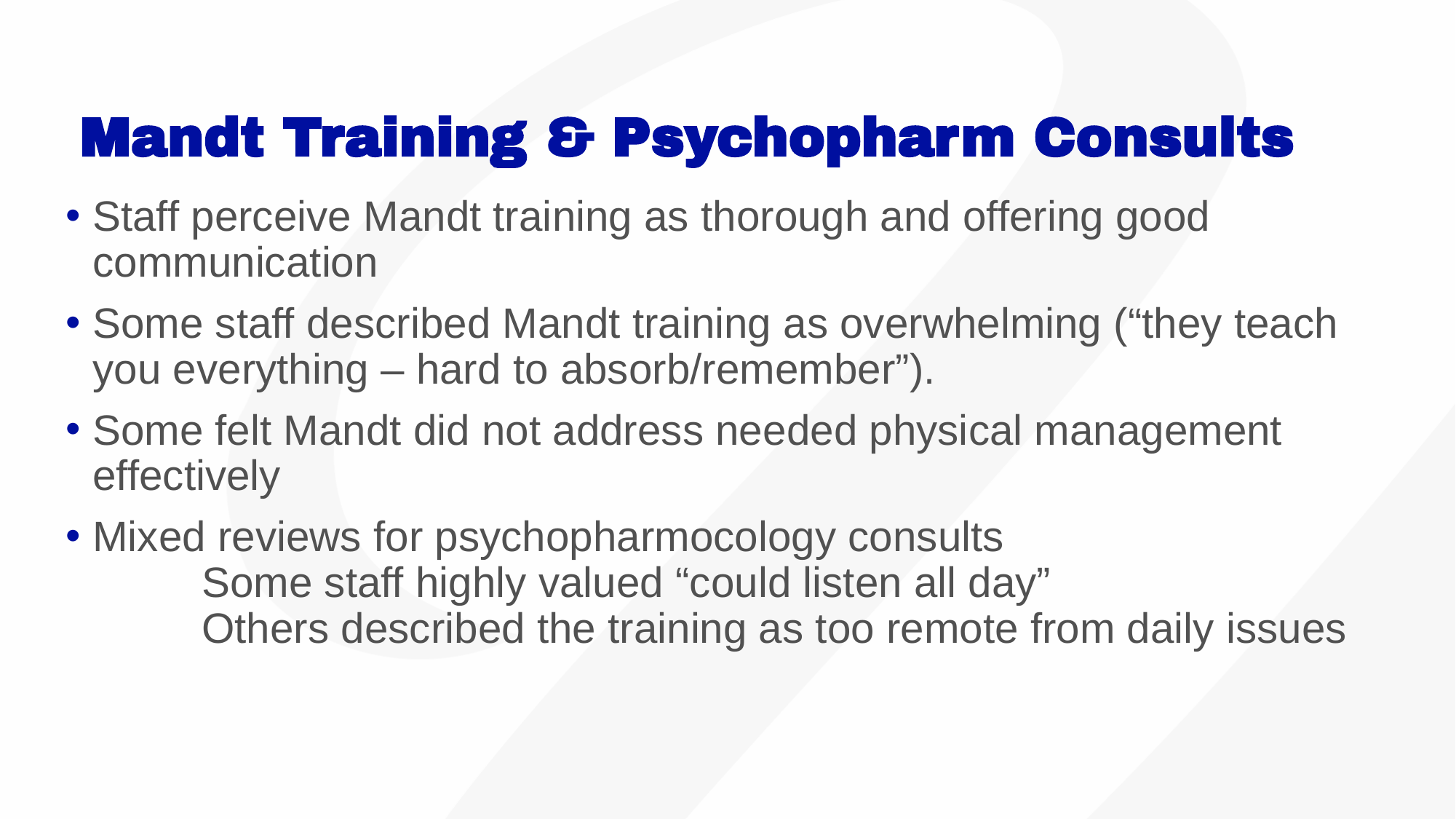

# Mandt Training & Psychopharm Consults
Staff perceive Mandt training as thorough and offering good communication
Some staff described Mandt training as overwhelming (“they teach you everything – hard to absorb/remember”).
Some felt Mandt did not address needed physical management effectively
Mixed reviews for psychopharmocology consults
	Some staff highly valued “could listen all day”
	Others described the training as too remote from daily issues